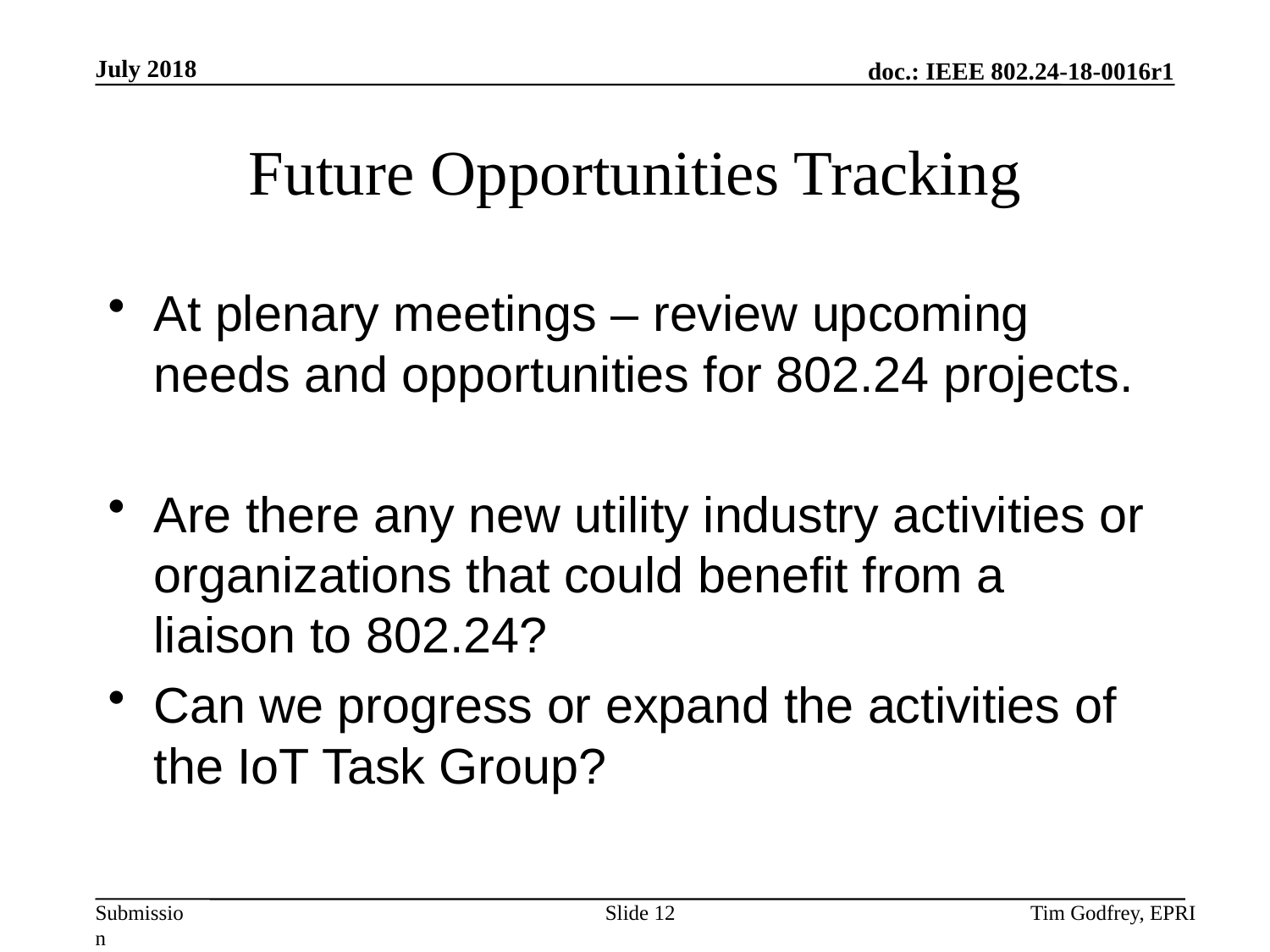

# Future Opportunities Tracking
At plenary meetings – review upcoming needs and opportunities for 802.24 projects.

Are there any new utility industry activities or organizations that could benefit from a liaison to 802.24?
Can we progress or expand the activities of the IoT Task Group?
Slide 12
Tim Godfrey, EPRI